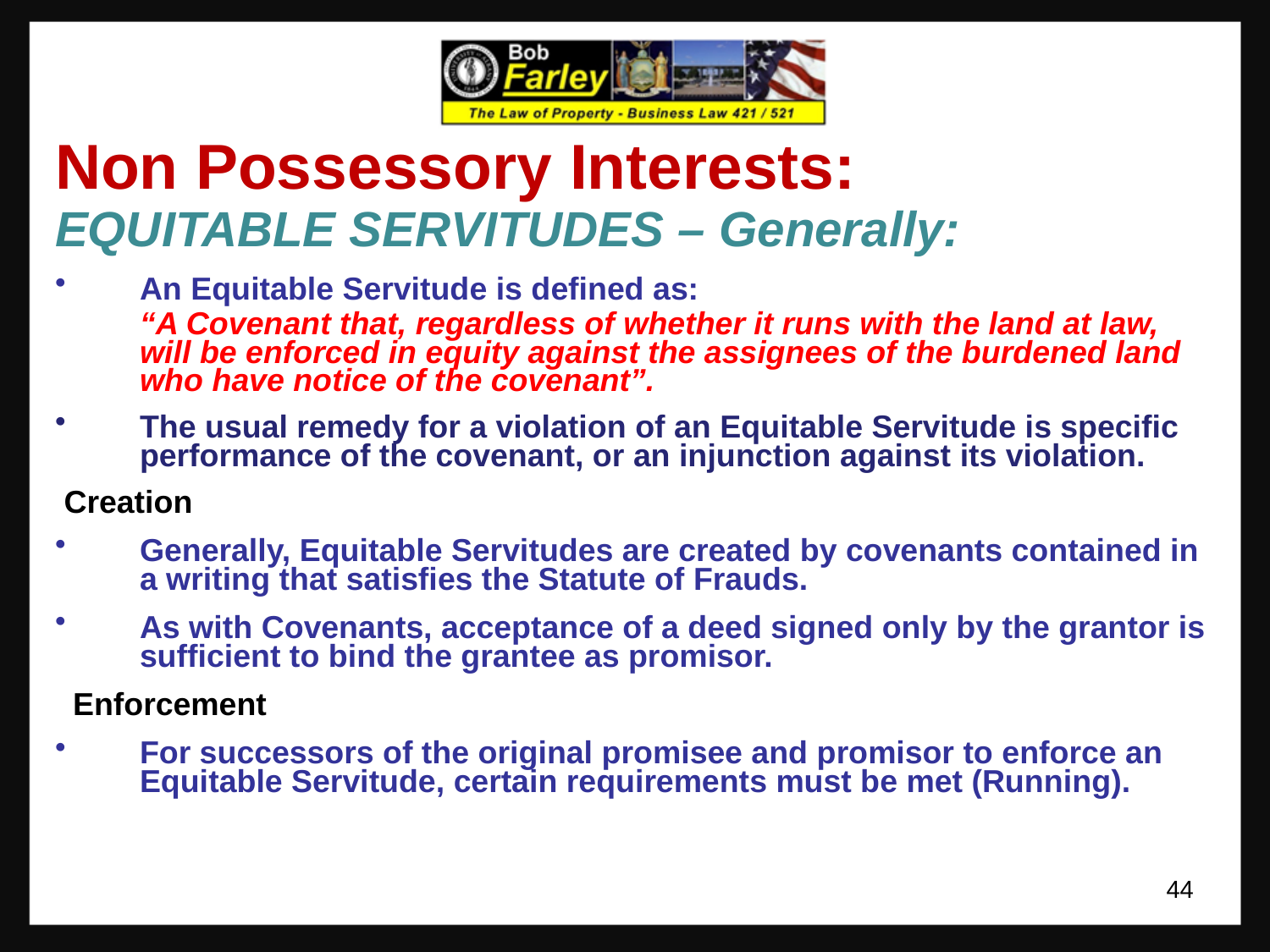

Non Possessory Interests:
EQUITABLE SERVITUDES – Generally:

An Equitable Servitude is defined as:
	“A Covenant that, regardless of whether it runs with the land at law,  will be enforced in equity against the assignees of the burdened land who have notice of the covenant”.

The usual remedy for a violation of an Equitable Servitude is specific performance of the covenant, or an injunction against its violation.

 Creation

Generally, Equitable Servitudes are created by covenants contained in a writing that satisfies the Statute of Frauds.

As with Covenants, acceptance of a deed signed only by the grantor is sufficient to bind the grantee as promisor.

  Enforcement

For successors of the original promisee and promisor to enforce an Equitable Servitude, certain requirements must be met (Running).
44